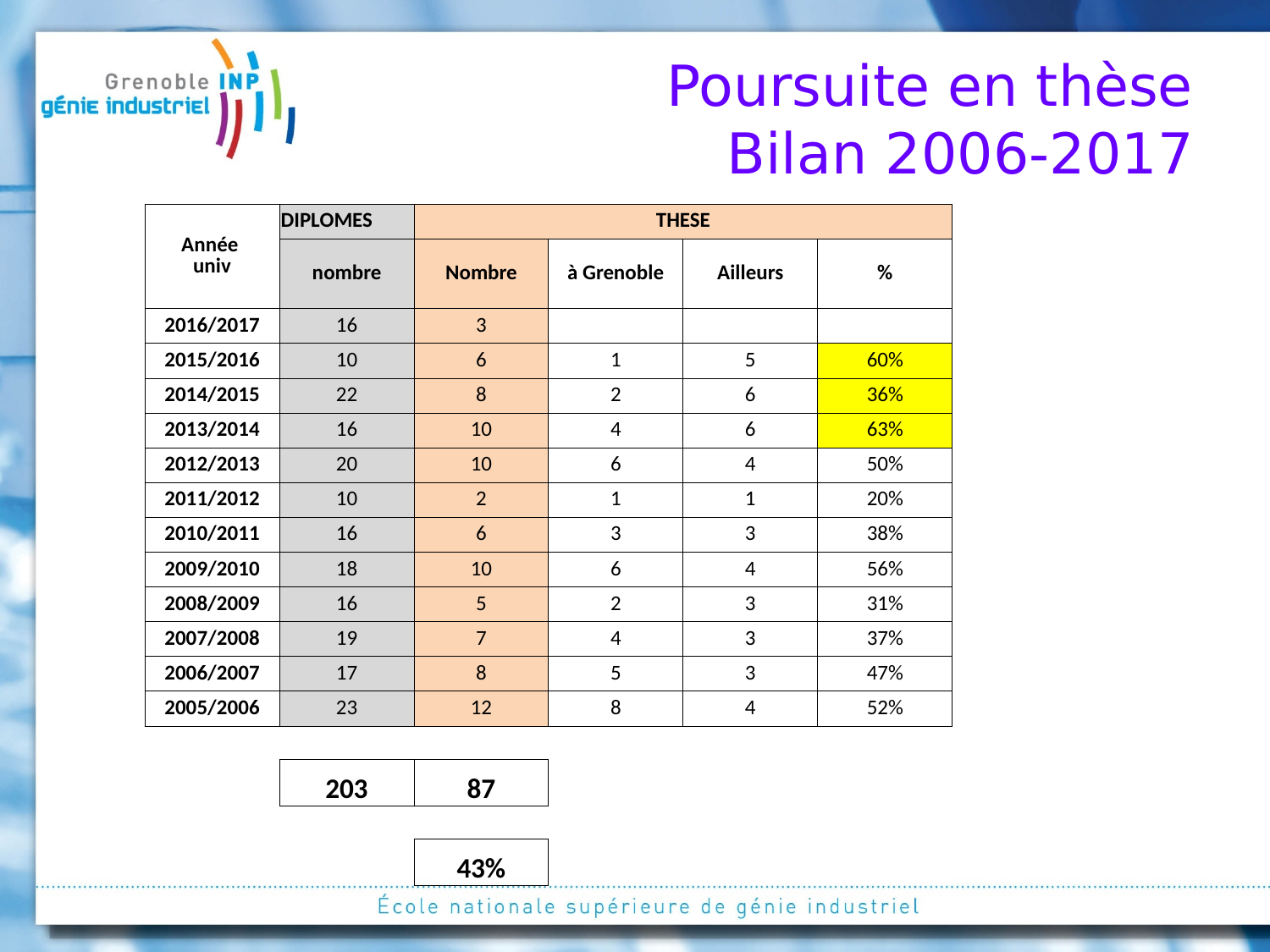

# Poursuite en thèse Bilan 2006-2017
| Année univ | DIPLOMES | THESE |  |  |  |
| --- | --- | --- | --- | --- | --- |
|  | nombre | Nombre | à Grenoble | Ailleurs | % |
| 2016/2017 | 16 | 3 |  |  |  |
| 2015/2016 | 10 | 6 | 1 | 5 | 60% |
| 2014/2015 | 22 | 8 | 2 | 6 | 36% |
| 2013/2014 | 16 | 10 | 4 | 6 | 63% |
| 2012/2013 | 20 | 10 | 6 | 4 | 50% |
| 2011/2012 | 10 | 2 | 1 | 1 | 20% |
| 2010/2011 | 16 | 6 | 3 | 3 | 38% |
| 2009/2010 | 18 | 10 | 6 | 4 | 56% |
| 2008/2009 | 16 | 5 | 2 | 3 | 31% |
| 2007/2008 | 19 | 7 | 4 | 3 | 37% |
| 2006/2007 | 17 | 8 | 5 | 3 | 47% |
| 2005/2006 | 23 | 12 | 8 | 4 | 52% |
|  |  |  |  |  |  |
|  | 203 | 87 |  |  |  |
|  |  |  |  |  |  |
|  |  | 43% |  |  |  |